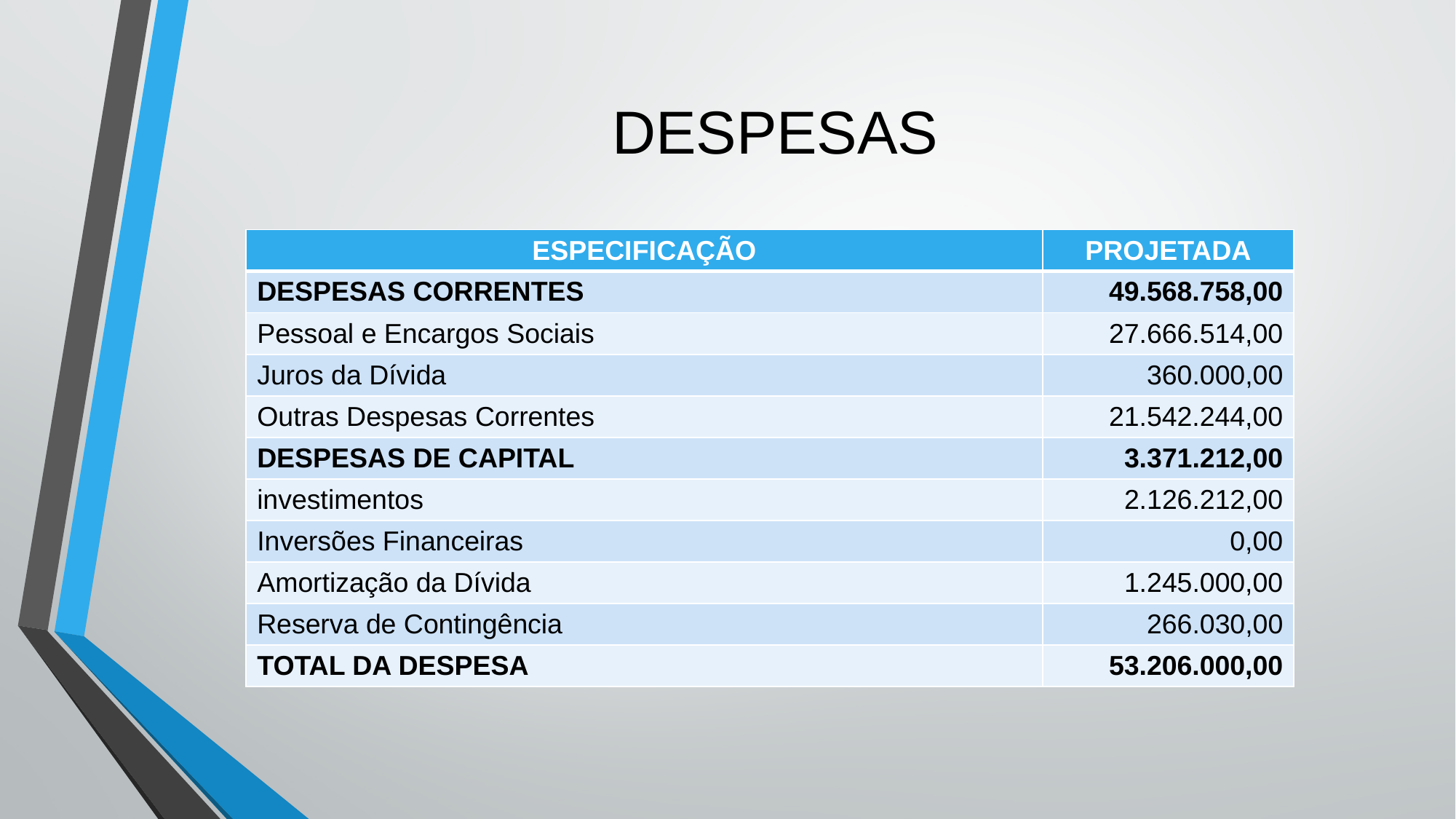

# DESPESAS
| ESPECIFICAÇÃO | PROJETADA |
| --- | --- |
| DESPESAS CORRENTES | 49.568.758,00 |
| Pessoal e Encargos Sociais | 27.666.514,00 |
| Juros da Dívida | 360.000,00 |
| Outras Despesas Correntes | 21.542.244,00 |
| DESPESAS DE CAPITAL | 3.371.212,00 |
| investimentos | 2.126.212,00 |
| Inversões Financeiras | 0,00 |
| Amortização da Dívida | 1.245.000,00 |
| Reserva de Contingência | 266.030,00 |
| TOTAL DA DESPESA | 53.206.000,00 |